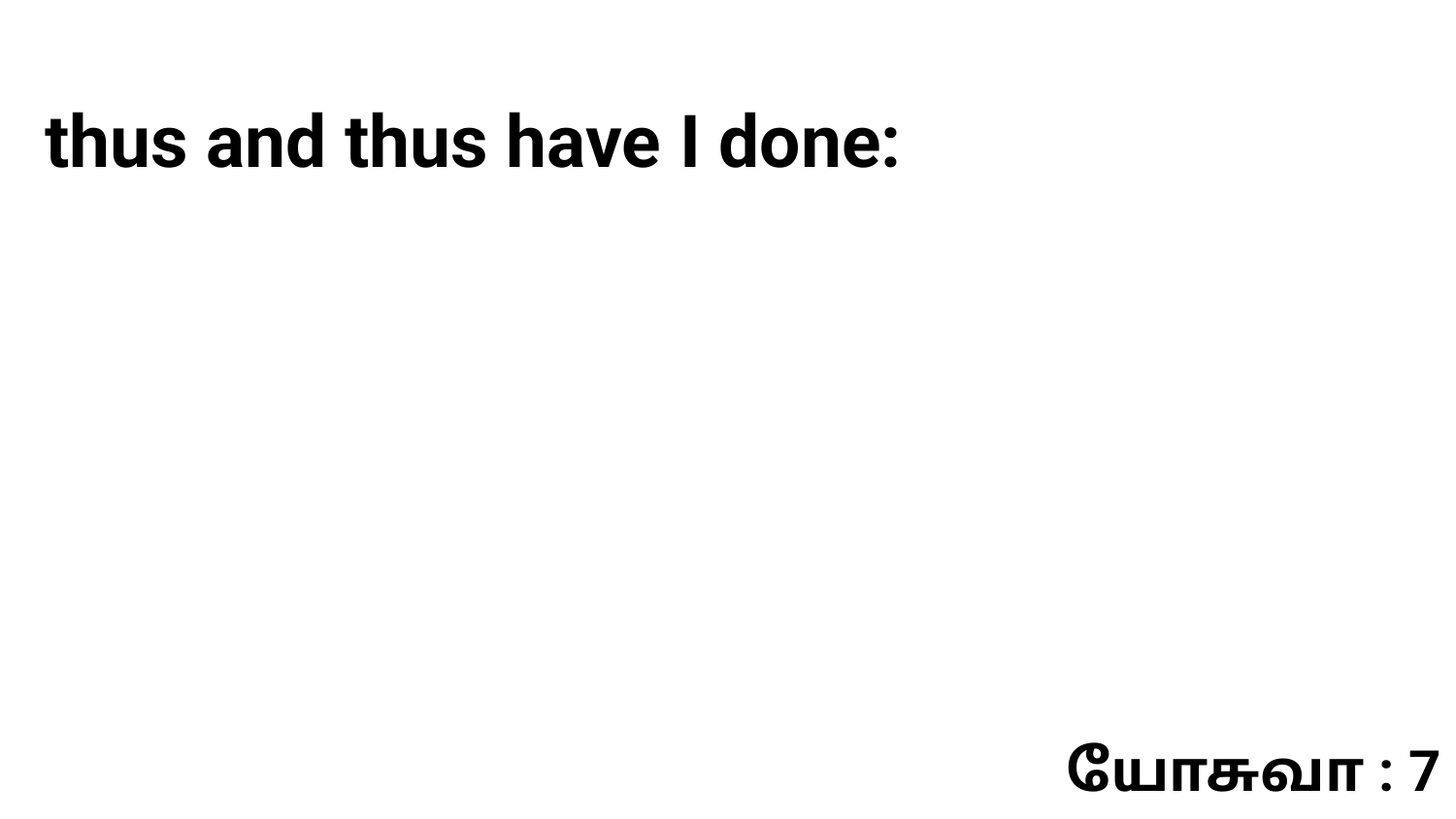

thus and thus have I done:
யோசுவா : 7